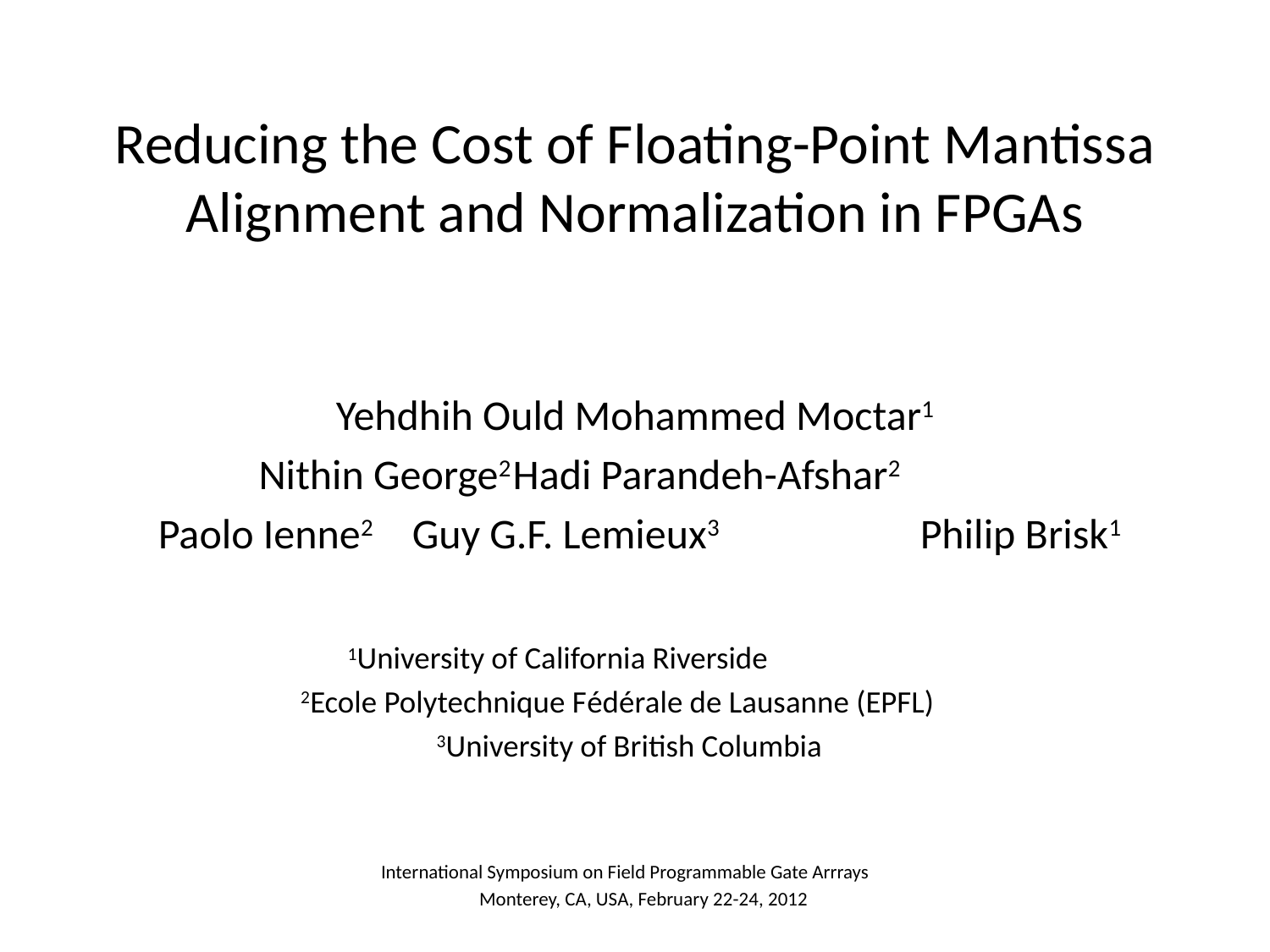

# Reducing the Cost of Floating-Point Mantissa Alignment and Normalization in FPGAs
Yehdhih Ould Mohammed Moctar1
Nithin George2	Hadi Parandeh-Afshar2
Paolo Ienne2	Guy G.F. Lemieux3		Philip Brisk1
1University of California Riverside
2Ecole Polytechnique Fédérale de Lausanne (EPFL)
3University of British Columbia
International Symposium on Field Programmable Gate Arrrays
Monterey, CA, USA, February 22-24, 2012